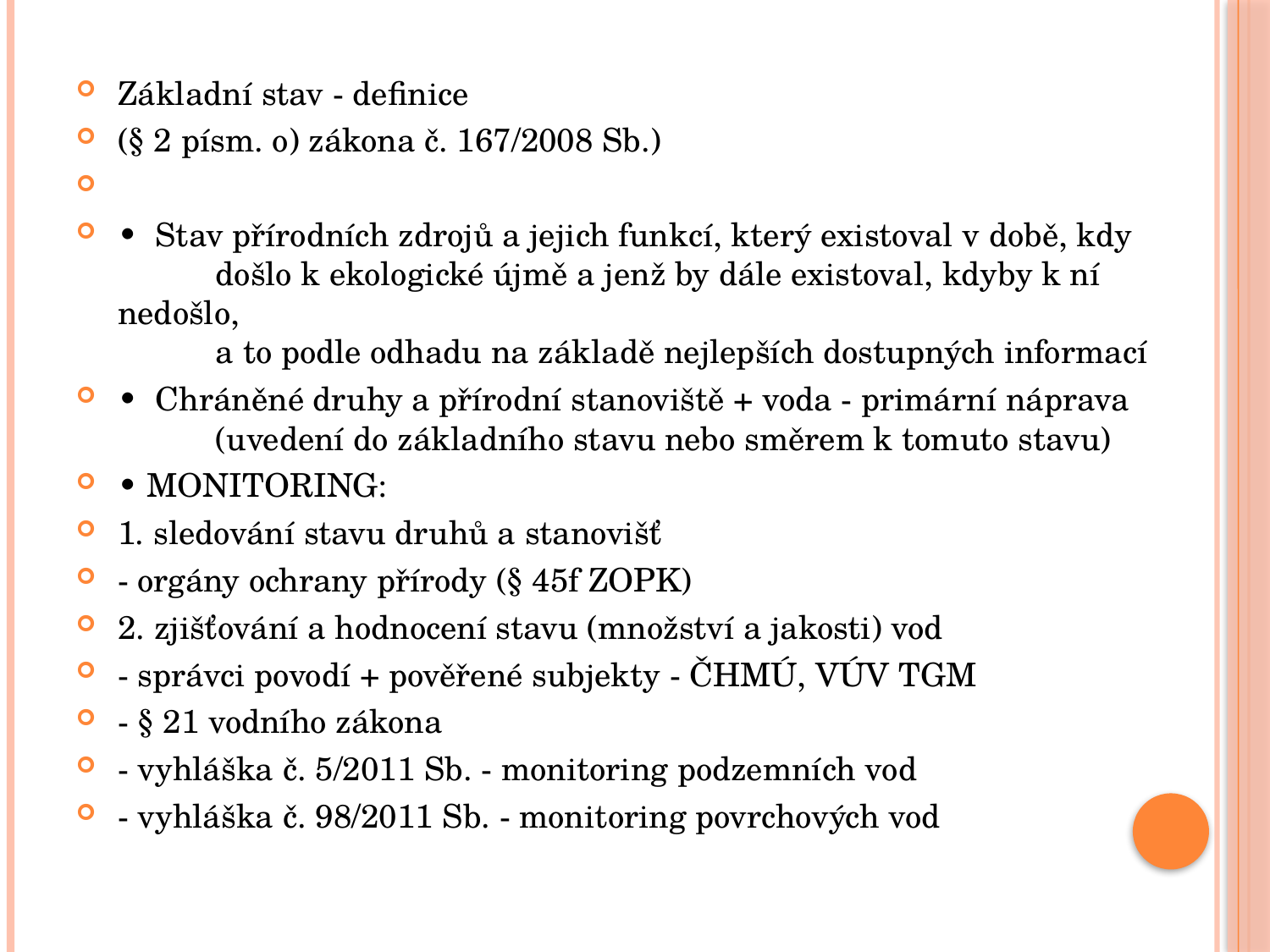

#
Základní stav - definice
(§ 2 písm. o) zákona č. 167/2008 Sb.)

•  Stav přírodních zdrojů a jejich funkcí, který existoval v době, kdy
	došlo k ekologické újmě a jenž by dále existoval, kdyby k ní nedošlo,
	a to podle odhadu na základě nejlepších dostupných informací
•  Chráněné druhy a přírodní stanoviště + voda - primární náprava
	(uvedení do základního stavu nebo směrem k tomuto stavu)
• MONITORING:
1. sledování stavu druhů a stanovišť
- orgány ochrany přírody (§ 45f ZOPK)
2. zjišťování a hodnocení stavu (množství a jakosti) vod
- správci povodí + pověřené subjekty - ČHMÚ, VÚV TGM
- § 21 vodního zákona
- vyhláška č. 5/2011 Sb. - monitoring podzemních vod
- vyhláška č. 98/2011 Sb. - monitoring povrchových vod